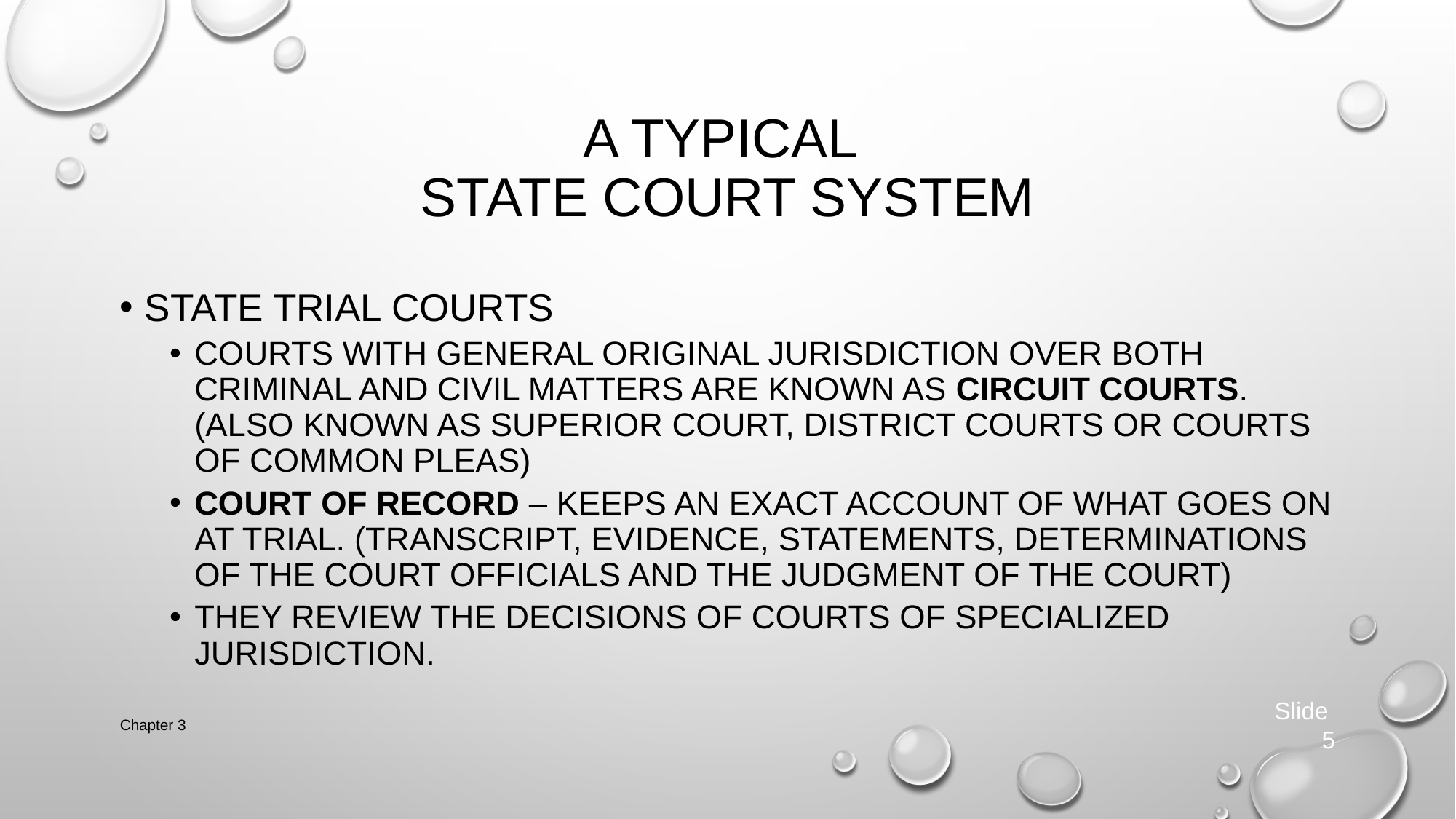

# A TYPICAL STATE COURT SYSTEM
State trial courts
Courts with general original jurisdiction over both criminal and civil matters are known as circuit courts. (Also known as superior court, district courts or courts of common pleas)
Court of Record – keeps an exact account of what goes on at trial. (transcript, evidence, statements, determinations of the court officials and the judgment of the court)
They review the decisions of courts of specialized jurisdiction.
Chapter 3
Slide 5